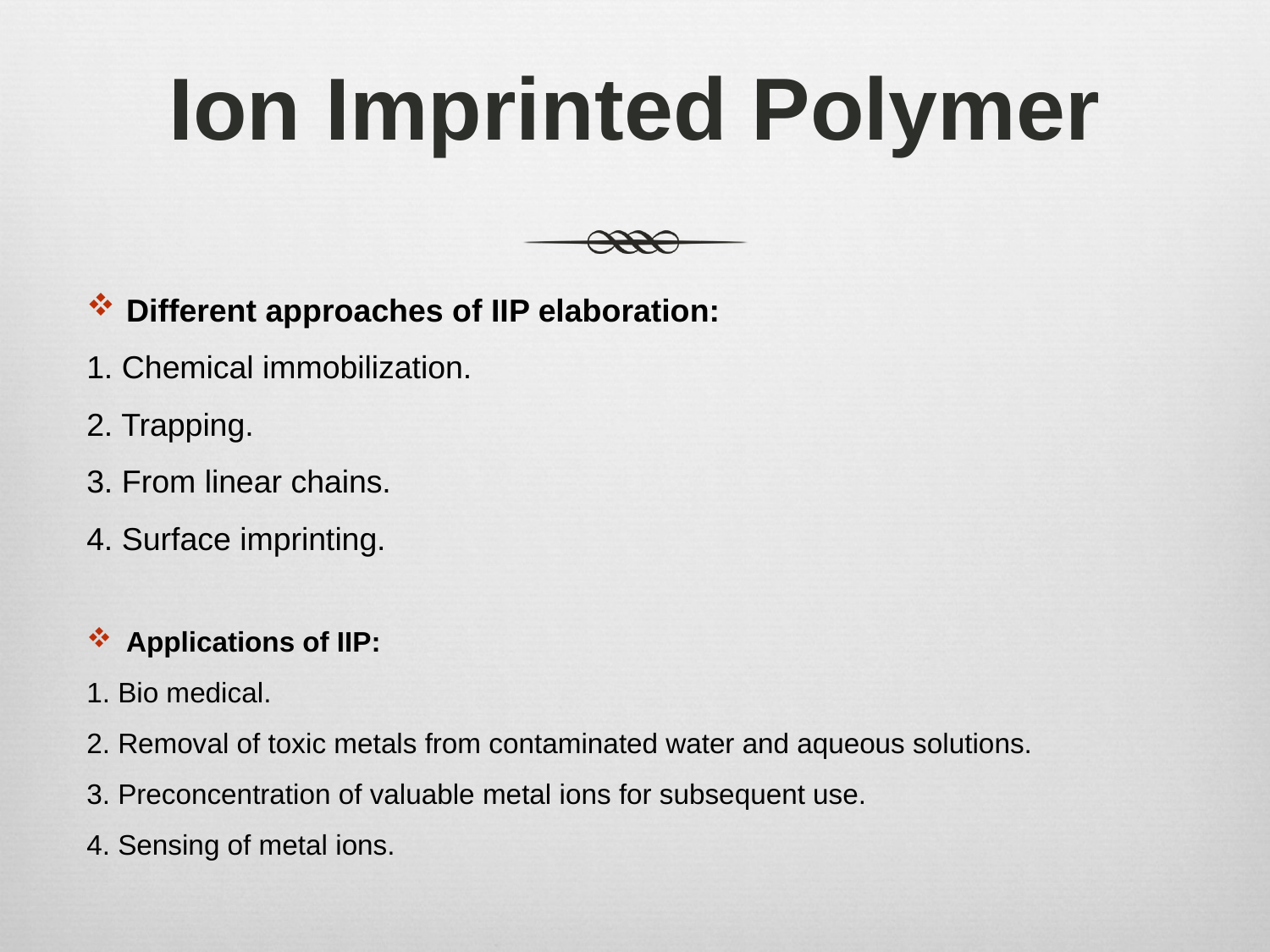

# Ion Imprinted Polymer
Different approaches of IIP elaboration:
1. Chemical immobilization.
2. Trapping.
3. From linear chains.
4. Surface imprinting.

Applications of IIP:
1. Bio medical.
2. Removal of toxic metals from contaminated water and aqueous solutions.
3. Preconcentration of valuable metal ions for subsequent use.
4. Sensing of metal ions.